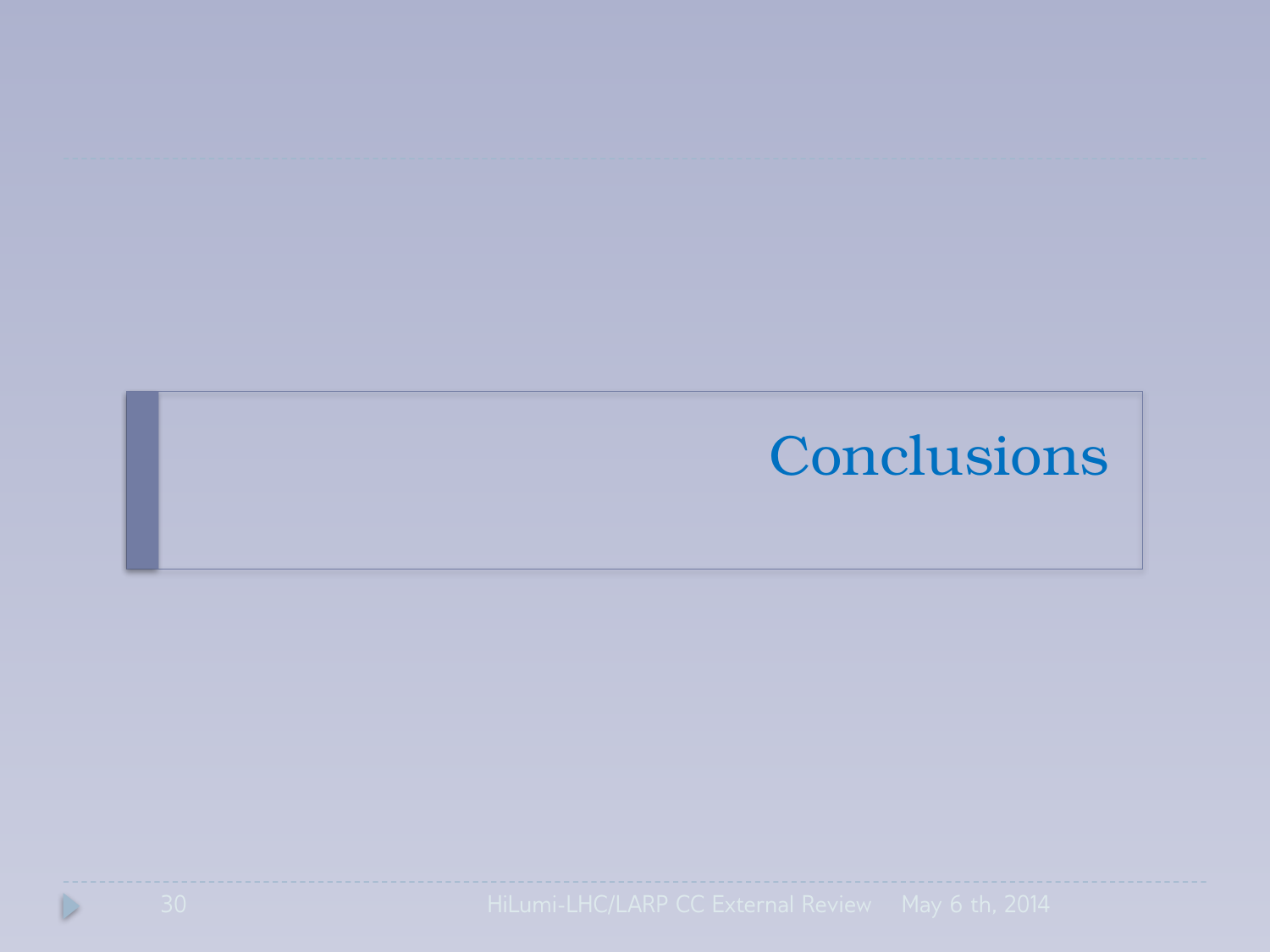

# Conclusions

30
HiLumi-LHC/LARP CC External Review
May 6 th, 2014